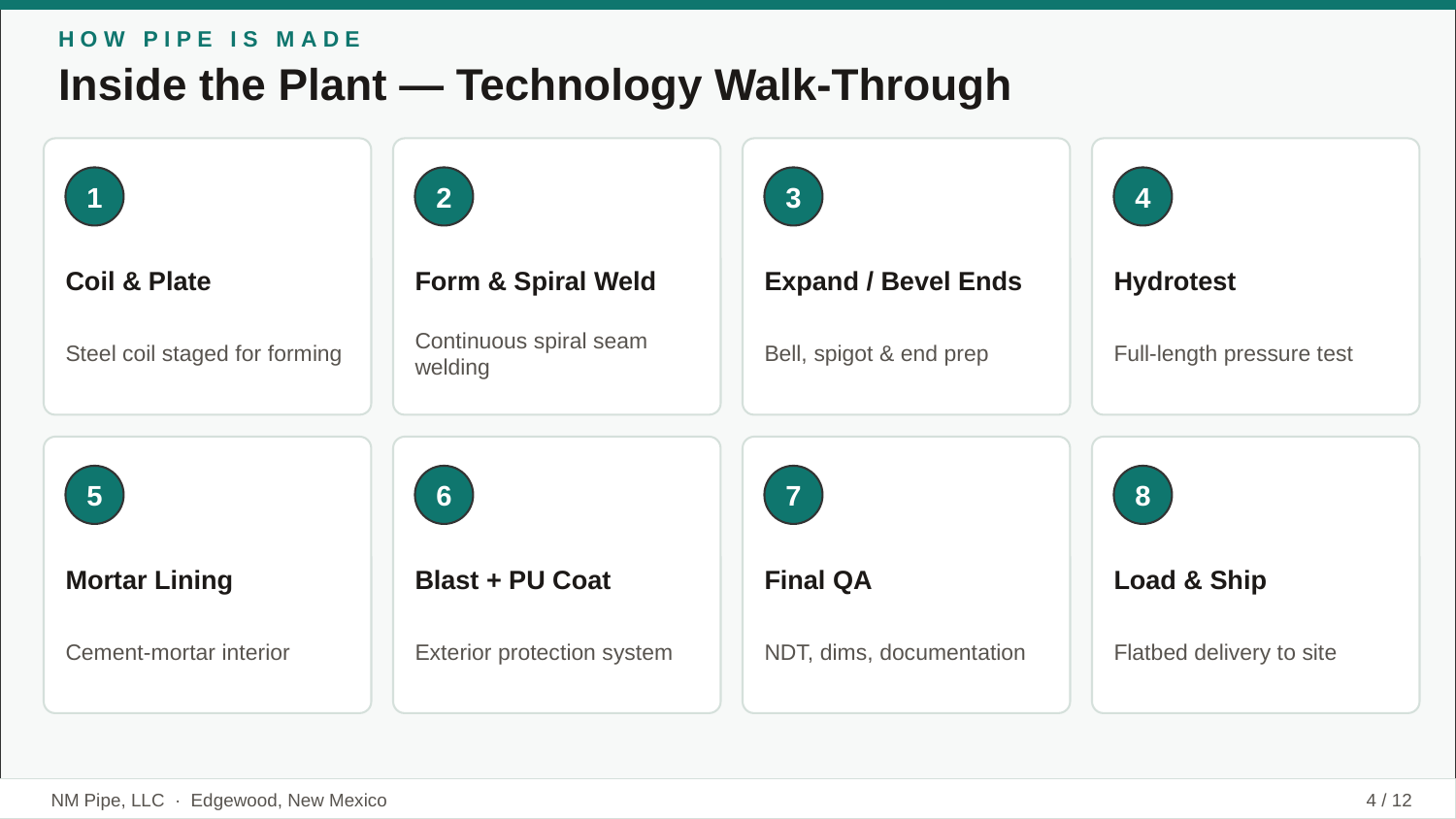

HOW PIPE IS MADE
Inside the Plant — Technology Walk-Through

1

2

3

4
Coil & Plate
Form & Spiral Weld
Expand / Bevel Ends
Hydrotest
Steel coil staged for forming
Continuous spiral seam welding
Bell, spigot & end prep
Full-length pressure test

5

6

7

8
Mortar Lining
Blast + PU Coat
Final QA
Load & Ship
Cement-mortar interior
Exterior protection system
NDT, dims, documentation
Flatbed delivery to site

NM Pipe, LLC  ·  Edgewood, New Mexico
4 / 12